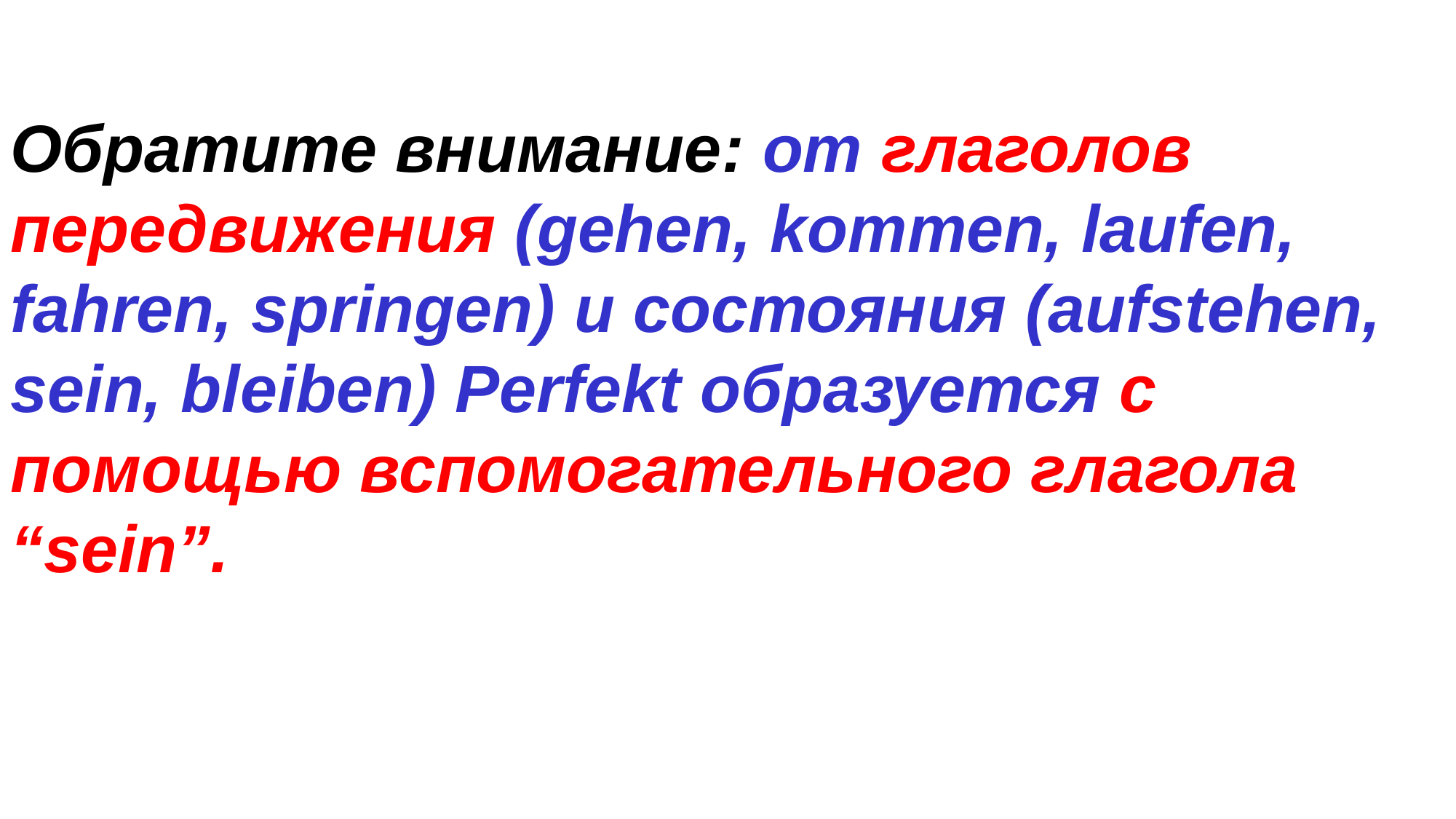

Обратите внимание: от глаголов передвижения (gehen, kommen, laufen, fahren, springen) и состояния (aufstehen, sein, bleiben) Perfekt образуется с помощью вспомогательного глагола “sein”.